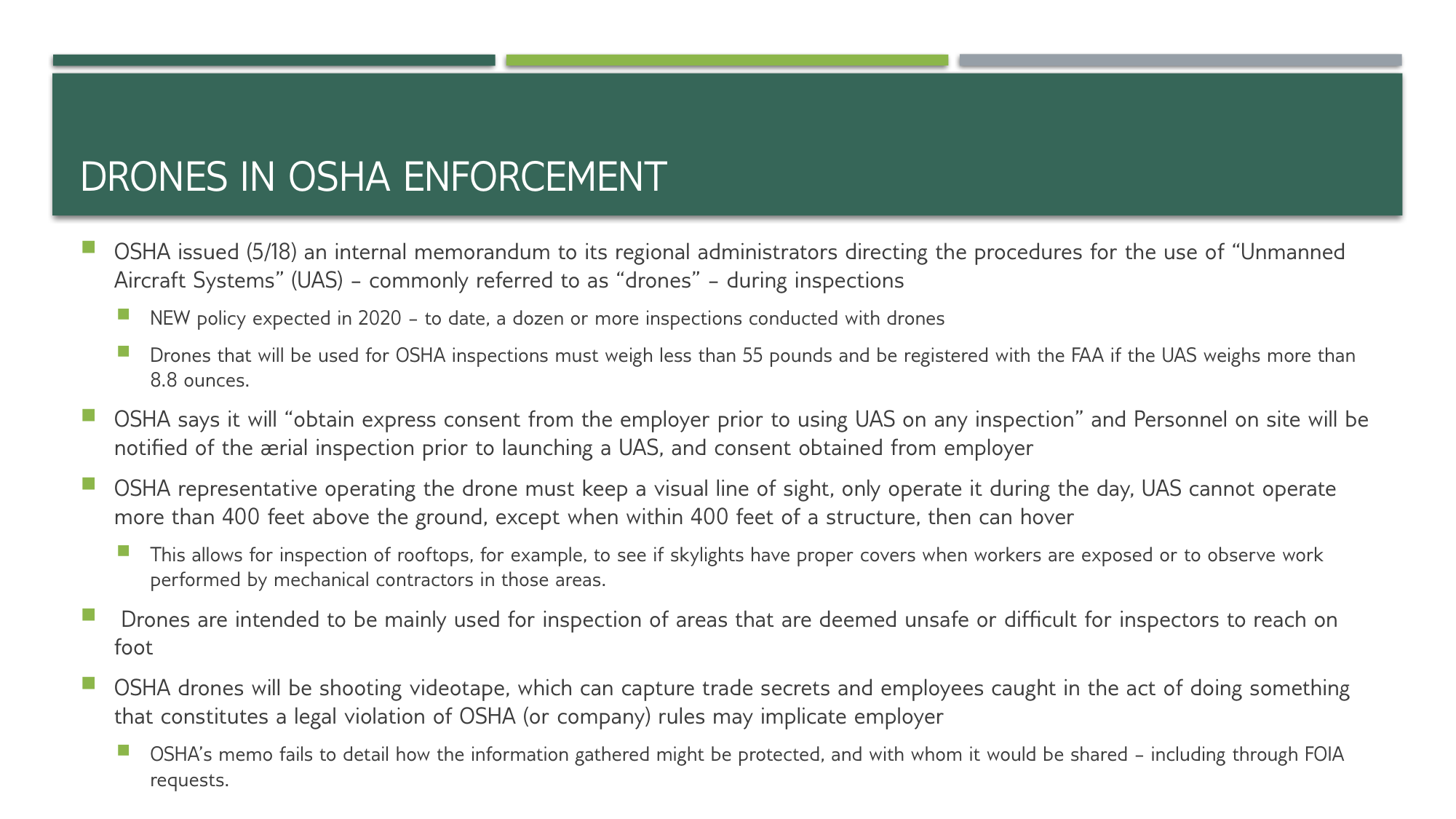

# Drones in OSHA Enforcement
OSHA issued (5/18) an internal memorandum to its regional administrators directing the procedures for the use of “Unmanned Aircraft Systems” (UAS) – commonly referred to as “drones” – during inspections
NEW policy expected in 2020 – to date, a dozen or more inspections conducted with drones
Drones that will be used for OSHA inspections must weigh less than 55 pounds and be registered with the FAA if the UAS weighs more than 8.8 ounces.
OSHA says it will “obtain express consent from the employer prior to using UAS on any inspection” and Personnel on site will be notified of the aerial inspection prior to launching a UAS, and consent obtained from employer
OSHA representative operating the drone must keep a visual line of sight, only operate it during the day, UAS cannot operate more than 400 feet above the ground, except when within 400 feet of a structure, then can hover
This allows for inspection of rooftops, for example, to see if skylights have proper covers when workers are exposed or to observe work performed by mechanical contractors in those areas.
 Drones are intended to be mainly used for inspection of areas that are deemed unsafe or difficult for inspectors to reach on foot
OSHA drones will be shooting videotape, which can capture trade secrets and employees caught in the act of doing something that constitutes a legal violation of OSHA (or company) rules may implicate employer
OSHA’s memo fails to detail how the information gathered might be protected, and with whom it would be shared – including through FOIA requests.